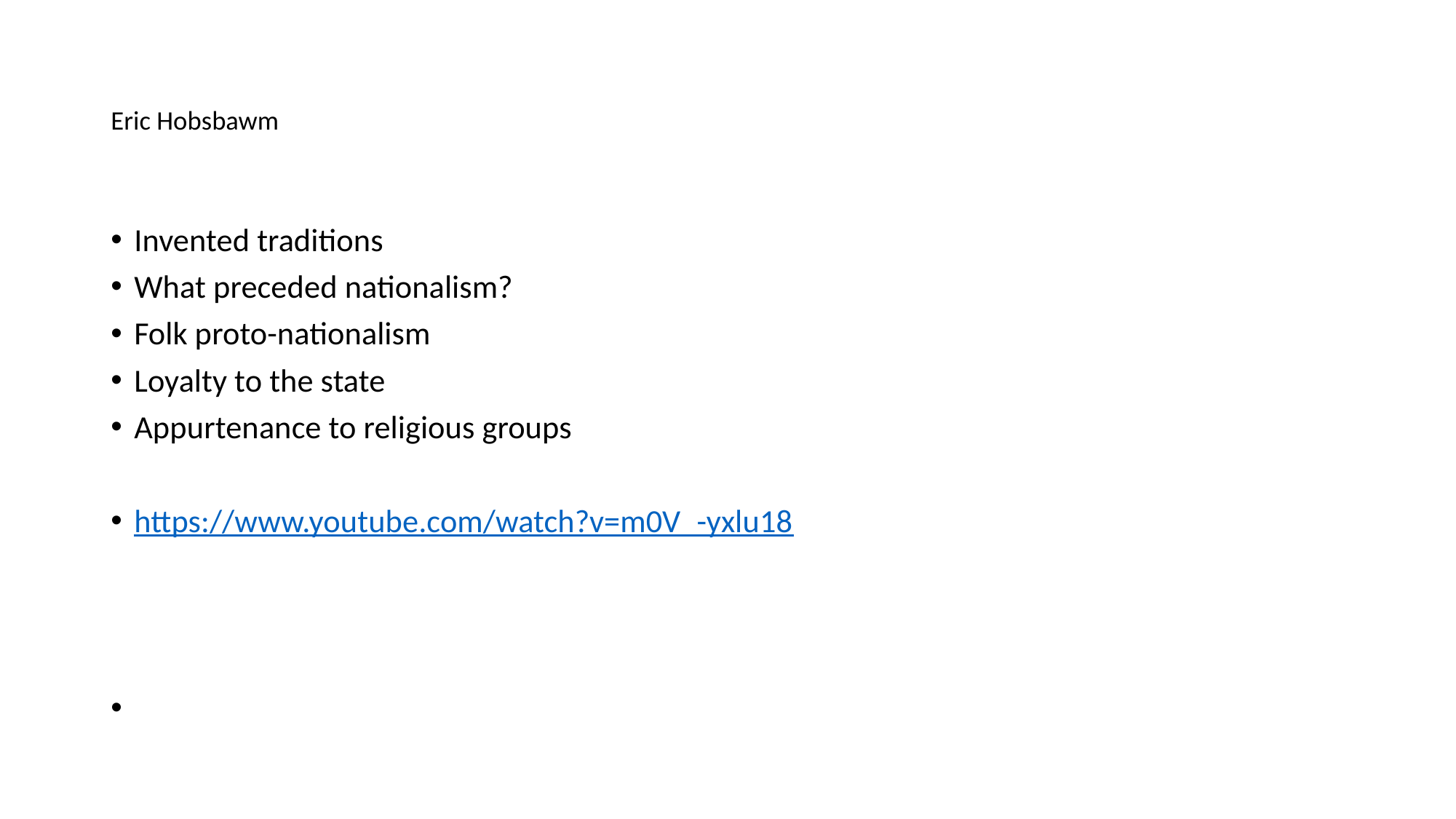

# Eric Hobsbawm
Invented traditions
What preceded nationalism?
Folk proto-nationalism
Loyalty to the state
Appurtenance to religious groups

https://www.youtube.com/watch?v=m0V_-yxlu18